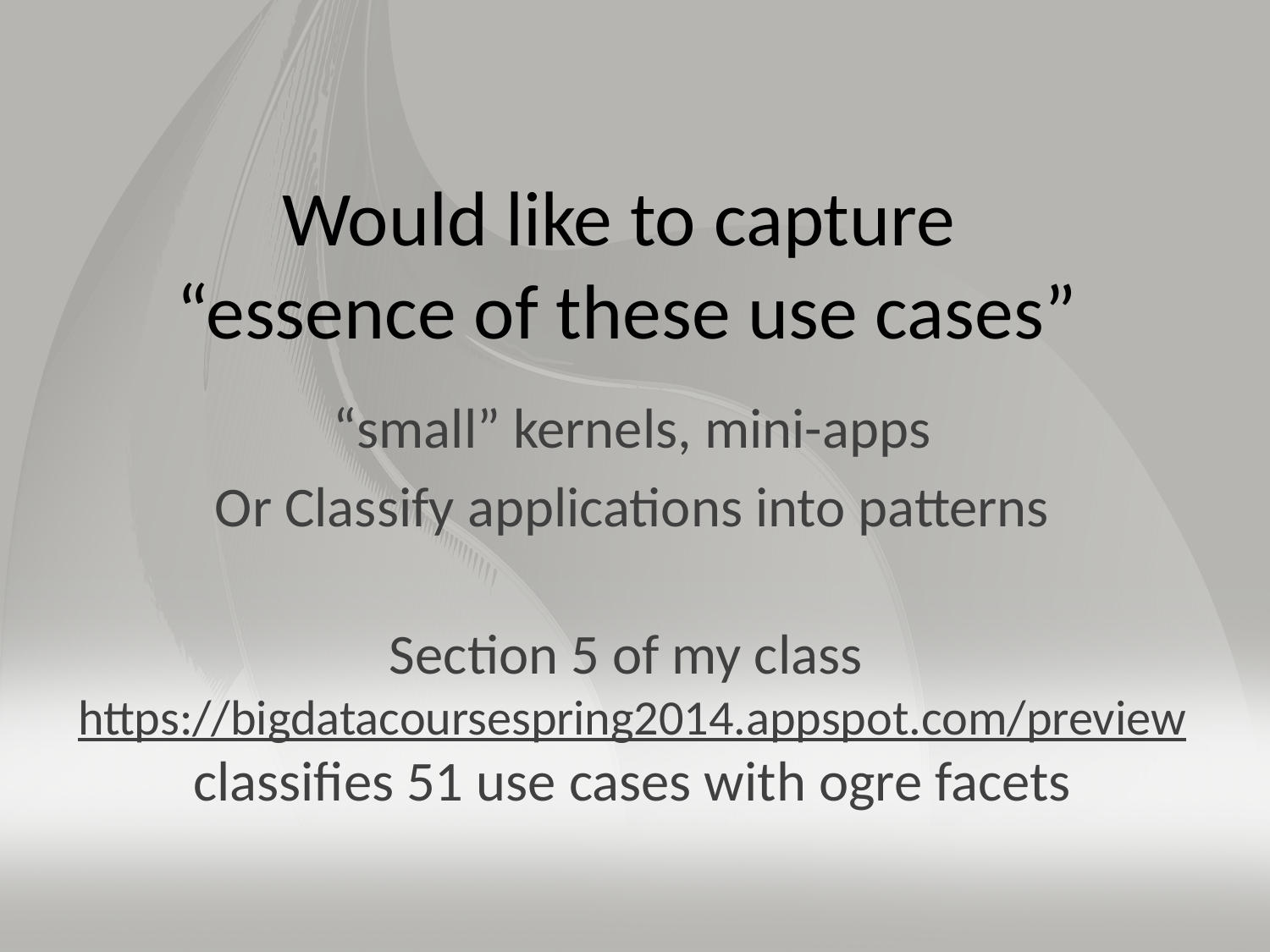

# Would like to capture “essence of these use cases”
“small” kernels, mini-apps
Or Classify applications into patterns
Section 5 of my class https://bigdatacoursespring2014.appspot.com/preview classifies 51 use cases with ogre facets